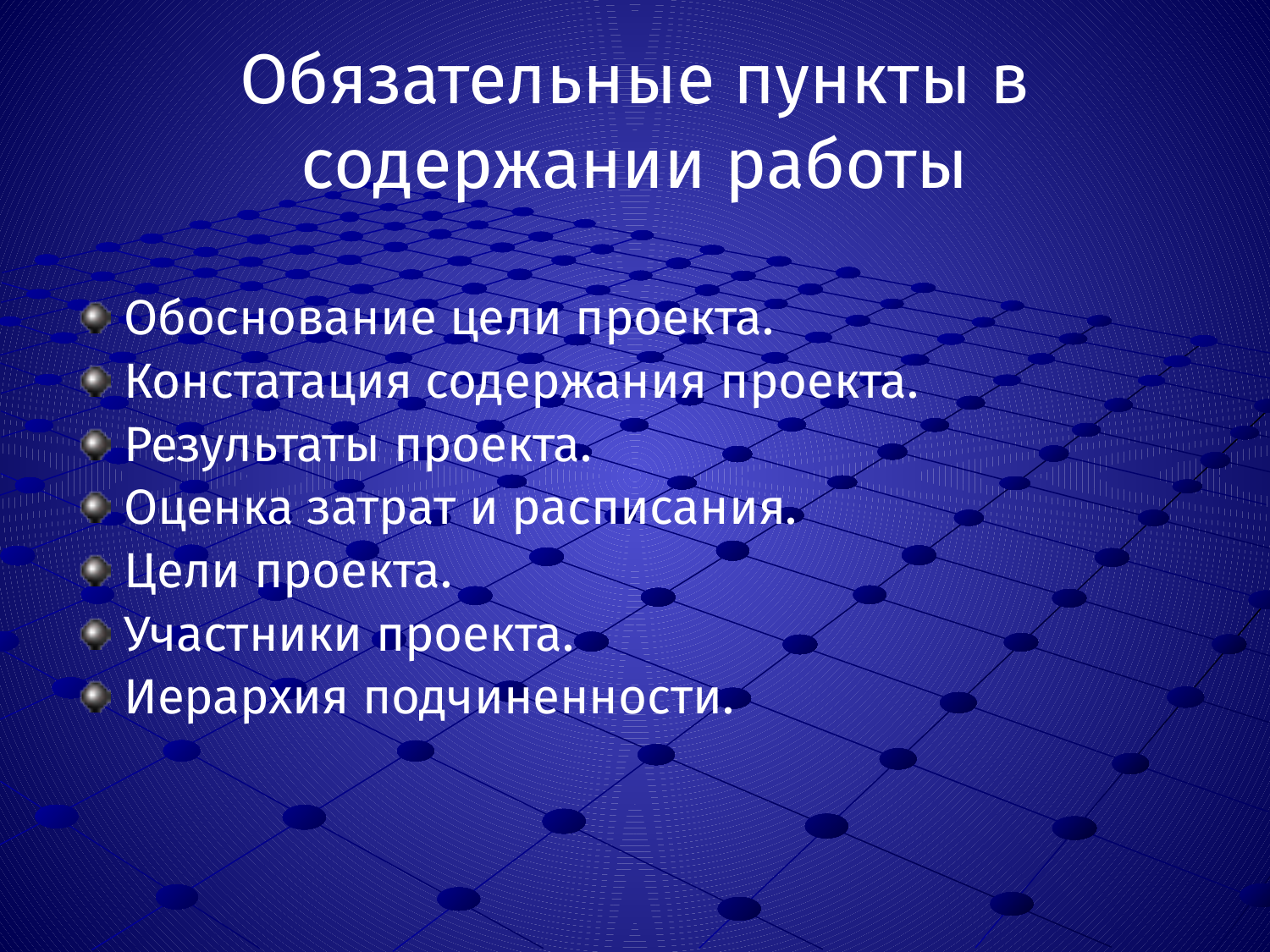

# Обязательные пункты в содержании работы
Обоснование цели проекта.
Констатация содержания проекта.
Результаты проекта.
Оценка затрат и расписания.
Цели проекта.
Участники проекта.
Иерархия подчиненности.